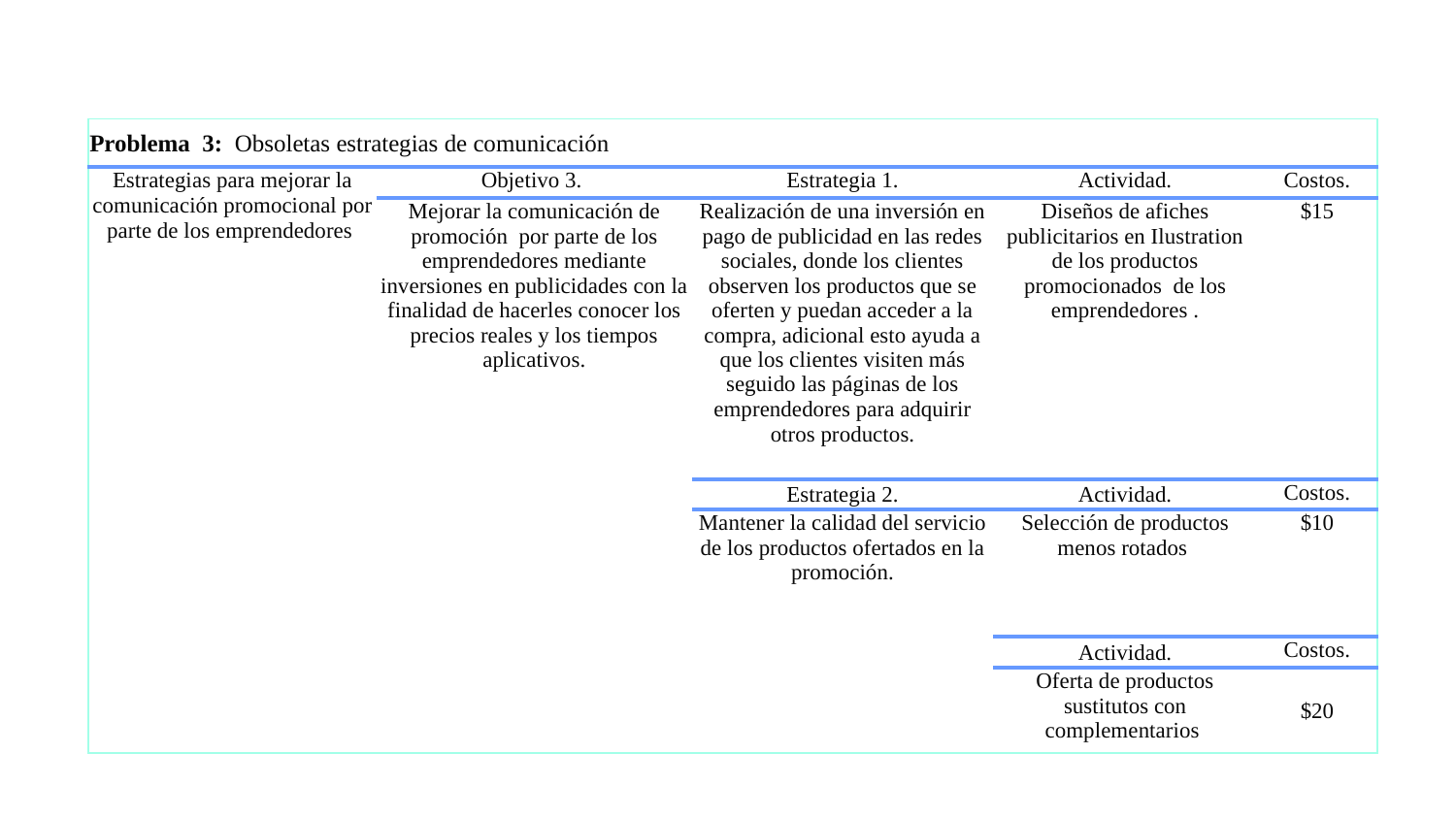

| Problema 3: Obsoletas estrategias de comunicación |  |  |  |  |
| --- | --- | --- | --- | --- |
| Estrategias para mejorar la comunicación promocional por parte de los emprendedores | Objetivo 3. | Estrategia 1. | Actividad. | Costos. |
|  | Mejorar la comunicación de promoción por parte de los emprendedores mediante inversiones en publicidades con la finalidad de hacerles conocer los precios reales y los tiempos aplicativos. | Realización de una inversión en pago de publicidad en las redes sociales, donde los clientes observen los productos que se oferten y puedan acceder a la compra, adicional esto ayuda a que los clientes visiten más seguido las páginas de los emprendedores para adquirir otros productos. | Diseños de afiches publicitarios en Ilustration de los productos promocionados de los emprendedores . | $15 |
|  |  | Estrategia 2. | Actividad. | Costos. |
|  |  | Mantener la calidad del servicio de los productos ofertados en la promoción. | Selección de productos menos rotados | $10 |
|  |  |  | Actividad. | Costos. |
|  |  |  | Oferta de productos sustitutos con complementarios | $20 |